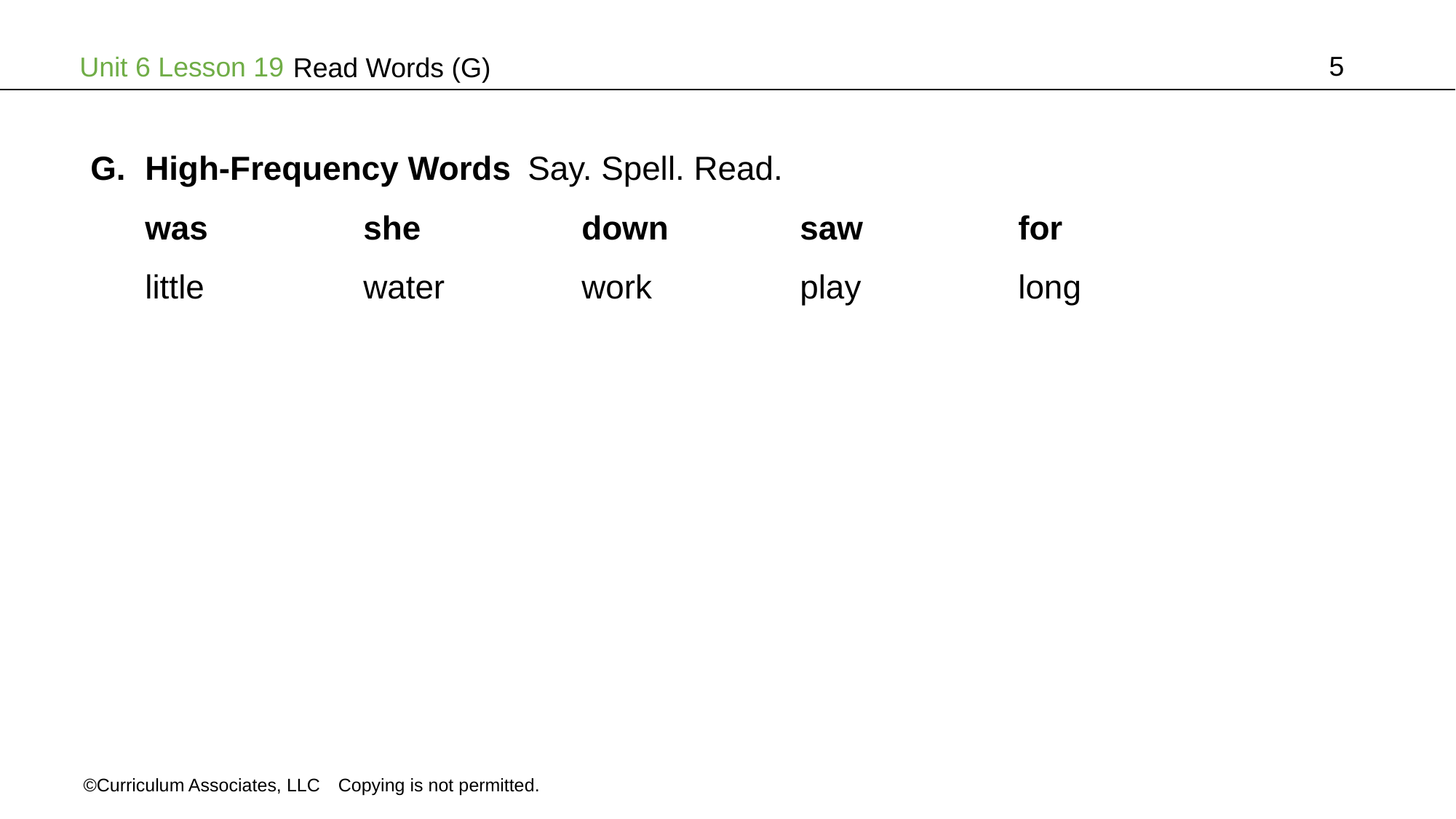

5
Read Words (G)

High-Frequency Words Say. Spell. Read.
was		she		down		saw		for
little		water		work		play		long